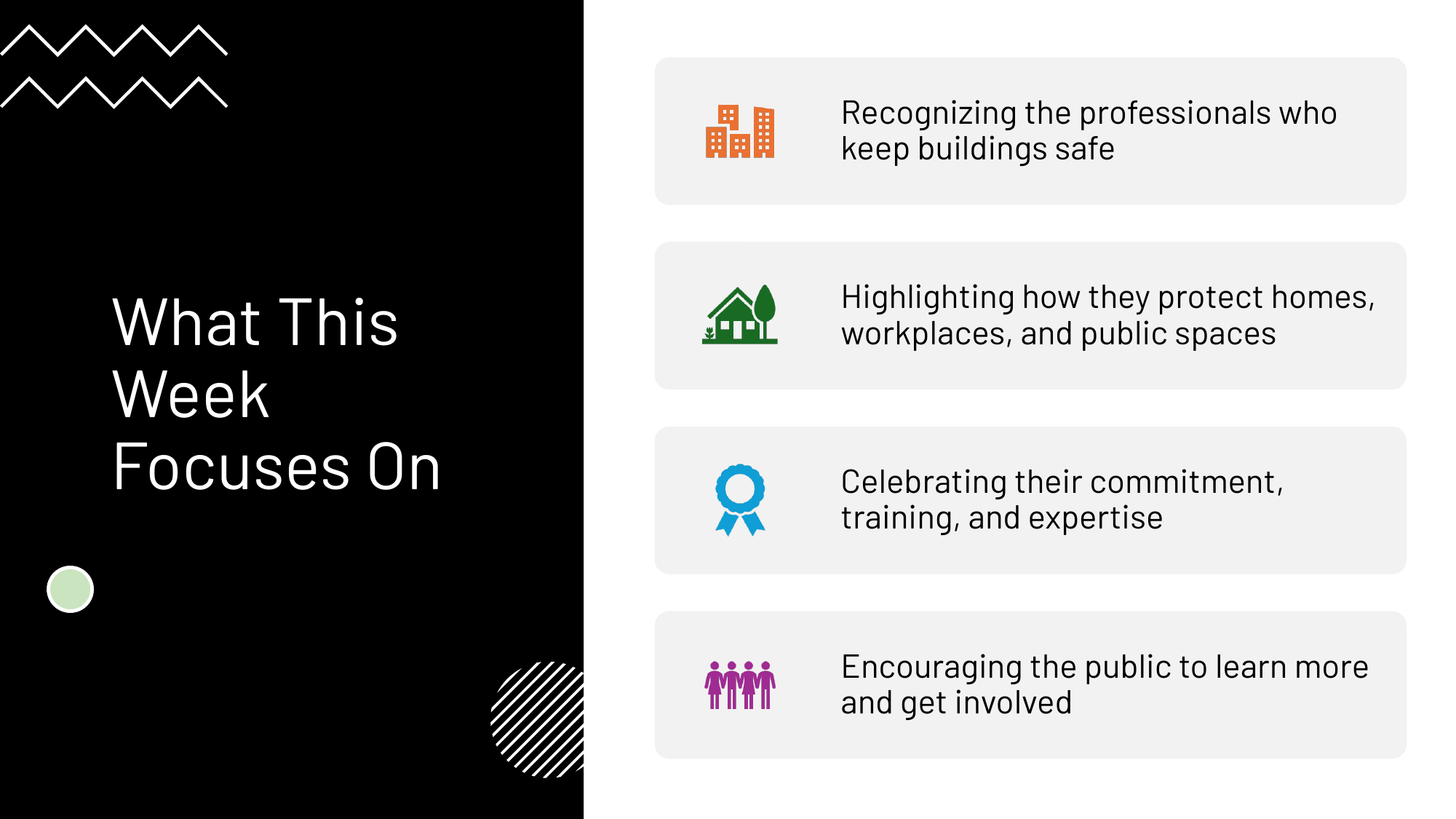

Recognizing the professionals who keep buildings safe
Highlighting how they protect homes, workplaces, and public spaces
Celebrating their commitment, training, and expertise
Encouraging the public to learn more and get involved
# What This Week Focuses On